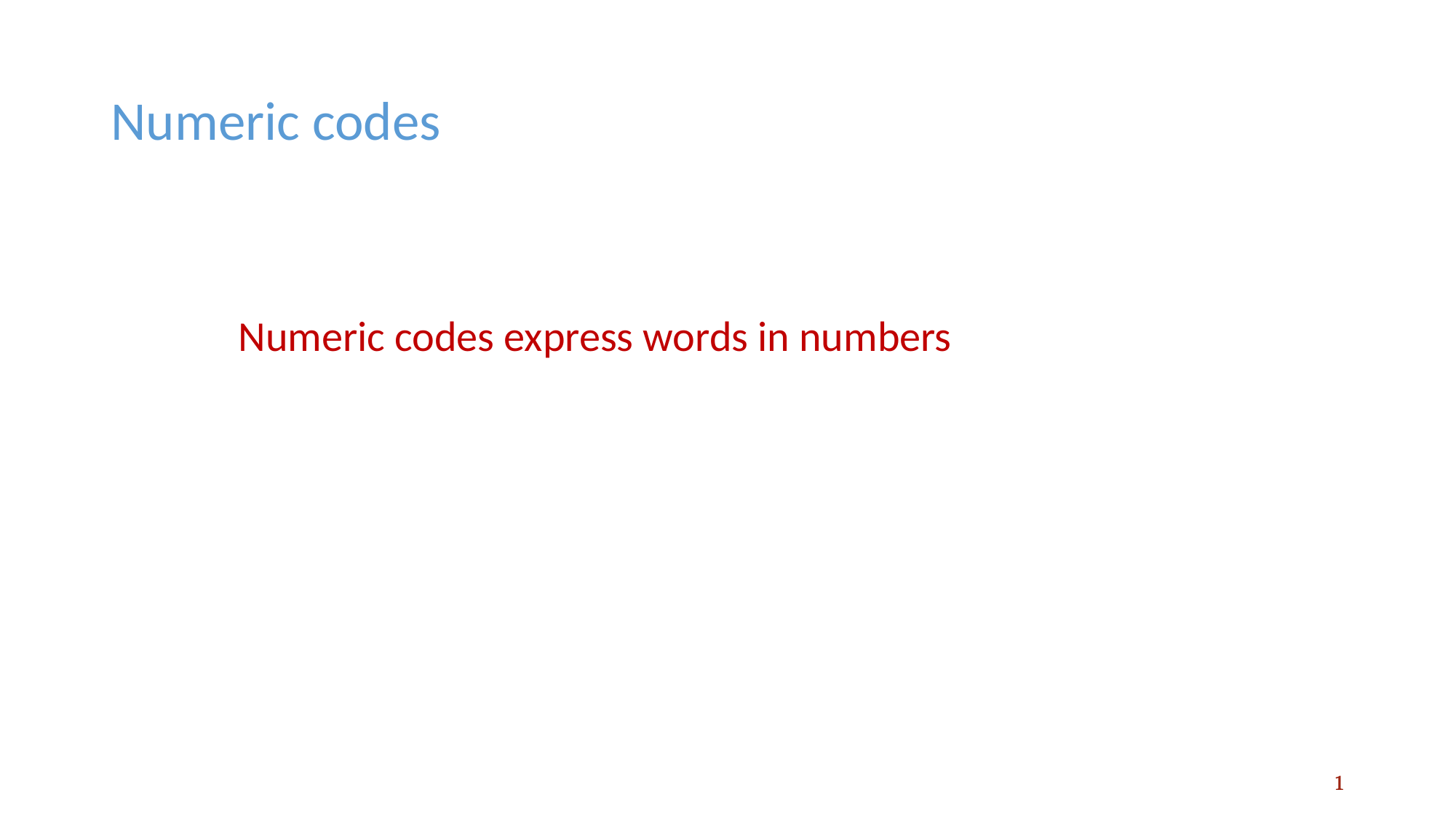

# Numeric codes

 Numeric codes express words in numbers
1